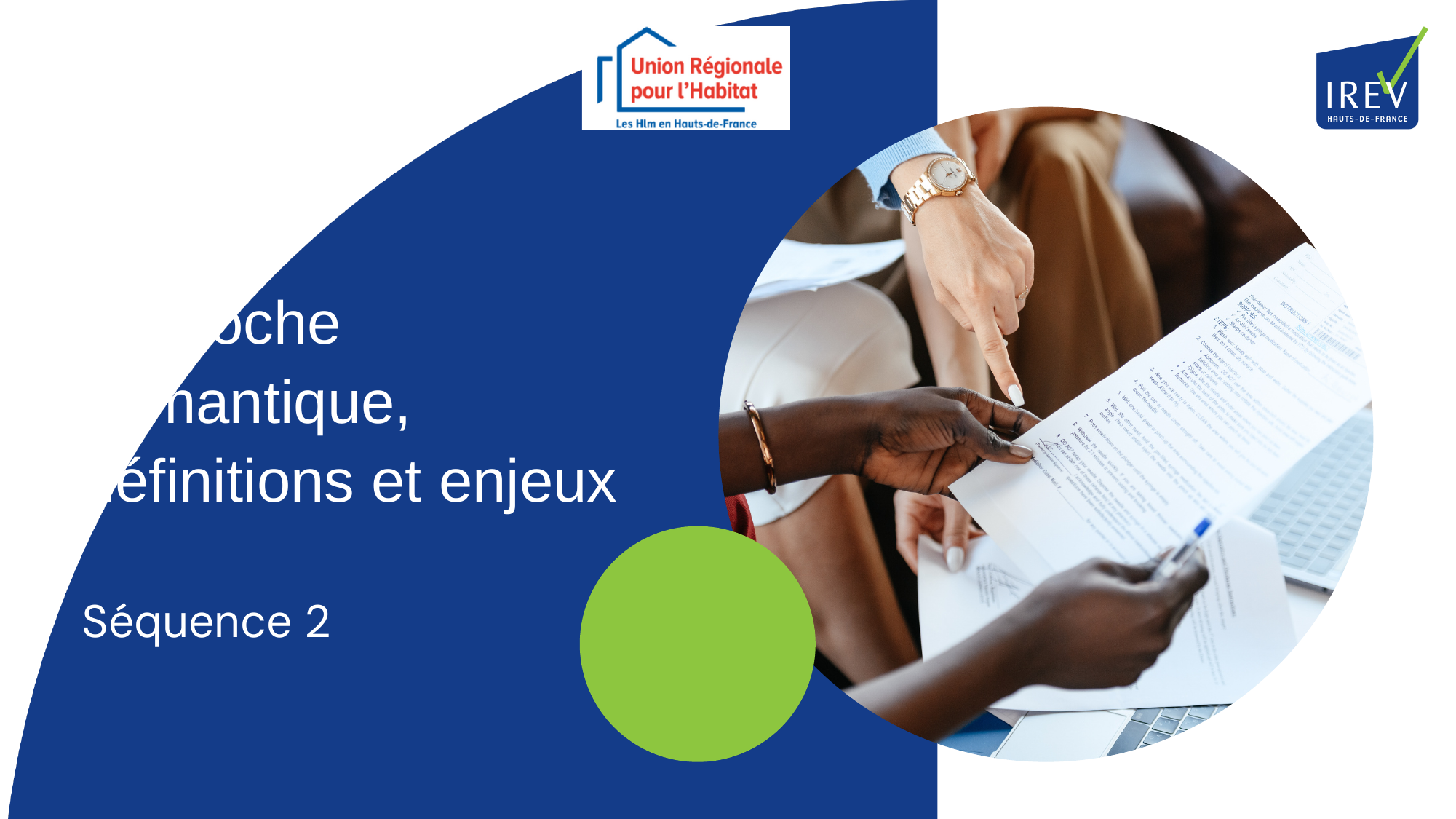

Approche sémantique, définitions et enjeux

Séquence 2